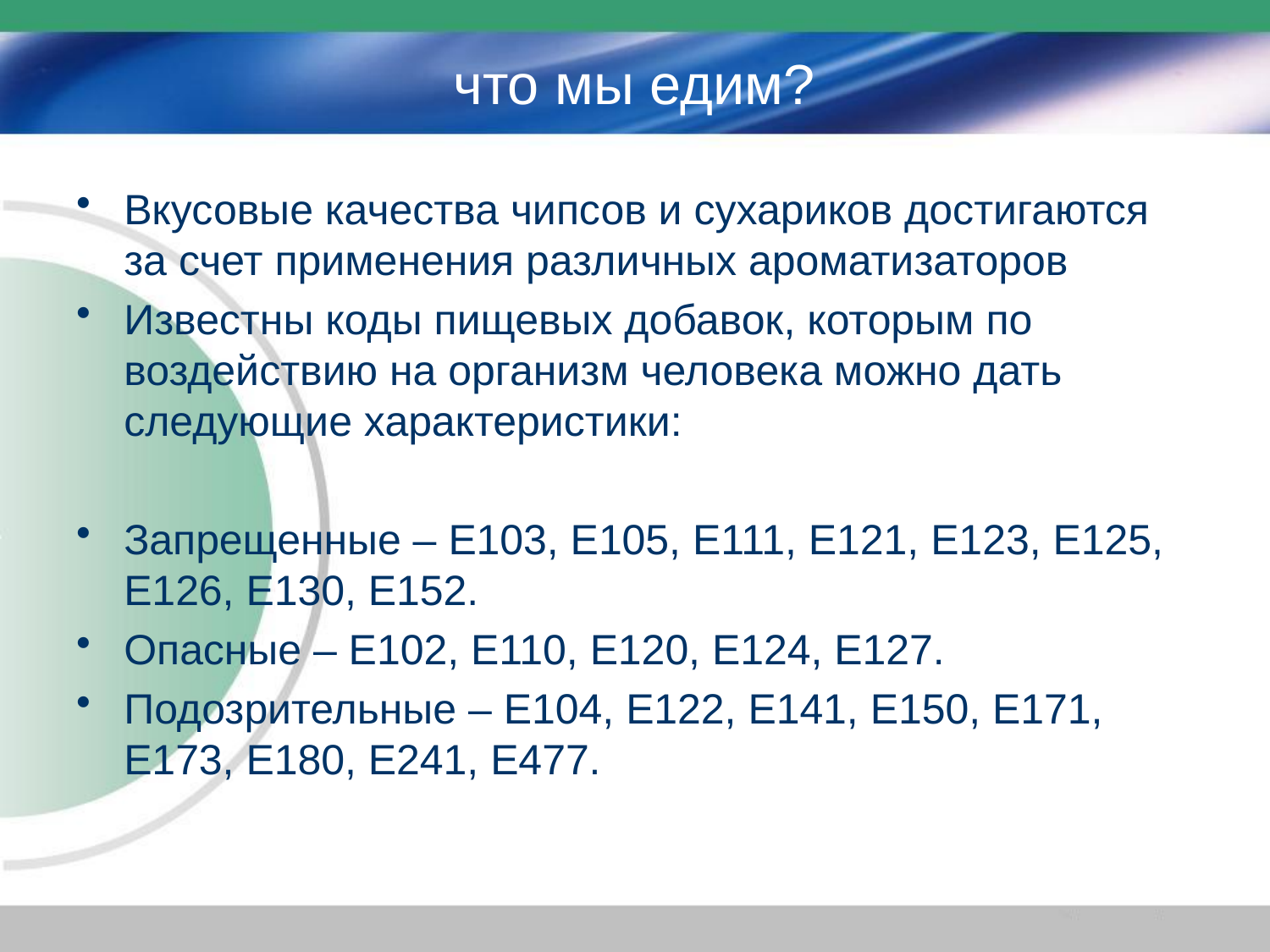

# что мы едим?
Вкусовые качества чипсов и сухариков достигаются за счет применения различных ароматизаторов
Известны коды пищевых добавок, которым по воздействию на организм человека можно дать следующие характеристики:

Запрещенные – Е103, Е105, Е111, Е121, Е123, Е125, Е126, Е130, Е152.
Опасные – Е102, Е110, Е120, Е124, Е127.
Подозрительные – Е104, Е122, Е141, Е150, Е171, Е173, Е180, Е241, Е477.